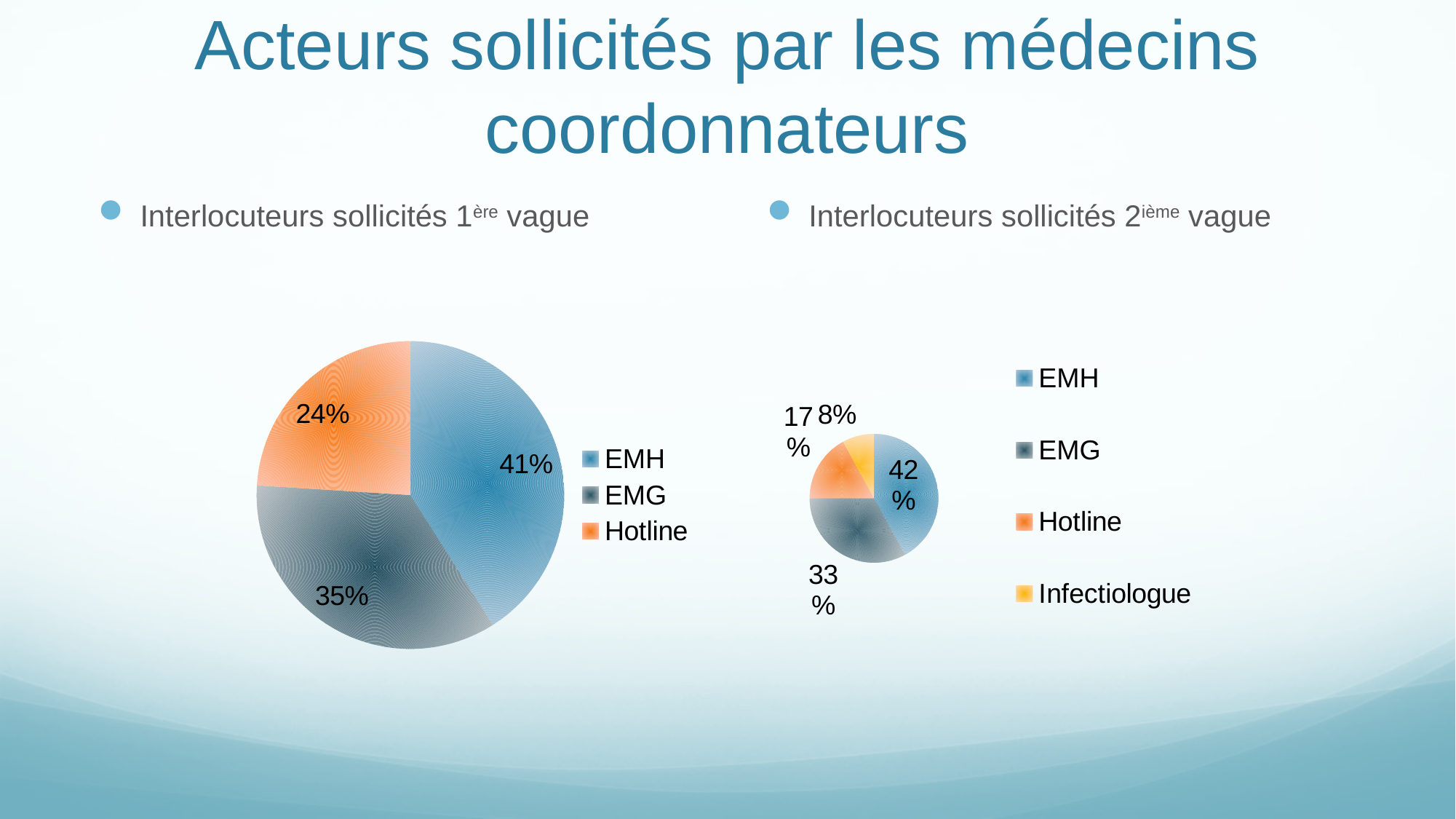

# Acteurs sollicités par les médecins coordonnateurs
Interlocuteurs sollicités 1ère vague

Interlocuteurs sollicités 2ième vague

### Chart

| Category | Colonne1 |
|---|---|
| EMH | 41.0 |
| EMG | 35.0 |
| Hotline | 24.0 |

### Chart

| Category | Colonne1 |
|---|---|
| EMH | 42.0 |
| EMG | 33.0 |
| Hotline | 17.0 |
| Infectiologue | 8.0 |